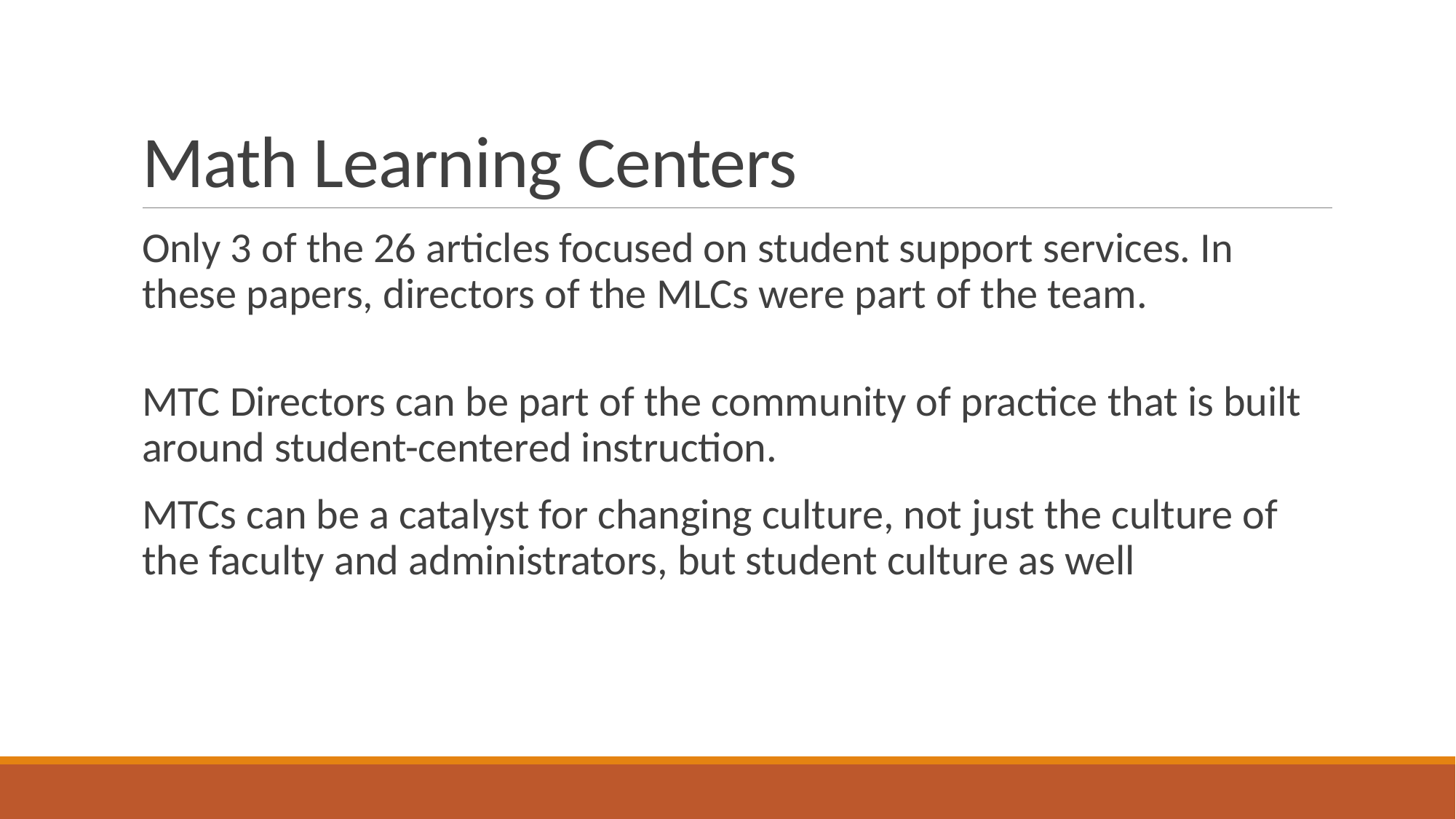

# Math Learning Centers
Only 3 of the 26 articles focused on student support services. In these papers, directors of the MLCs were part of the team.

MTC Directors can be part of the community of practice that is built around student-centered instruction.
MTCs can be a catalyst for changing culture, not just the culture of the faculty and administrators, but student culture as well